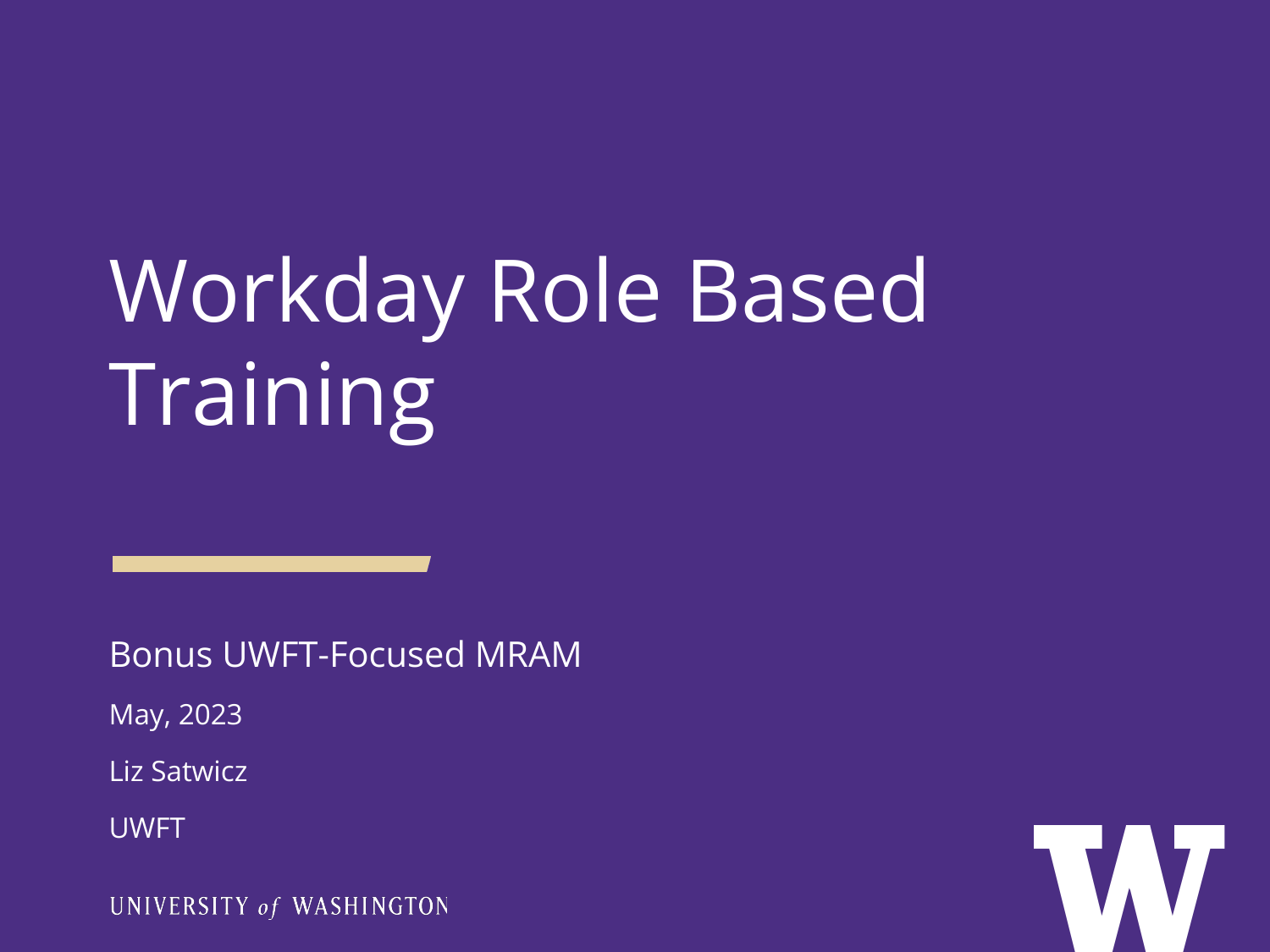

Workday Role Based Training
Bonus UWFT-Focused MRAM
May, 2023
Liz Satwicz
UWFT